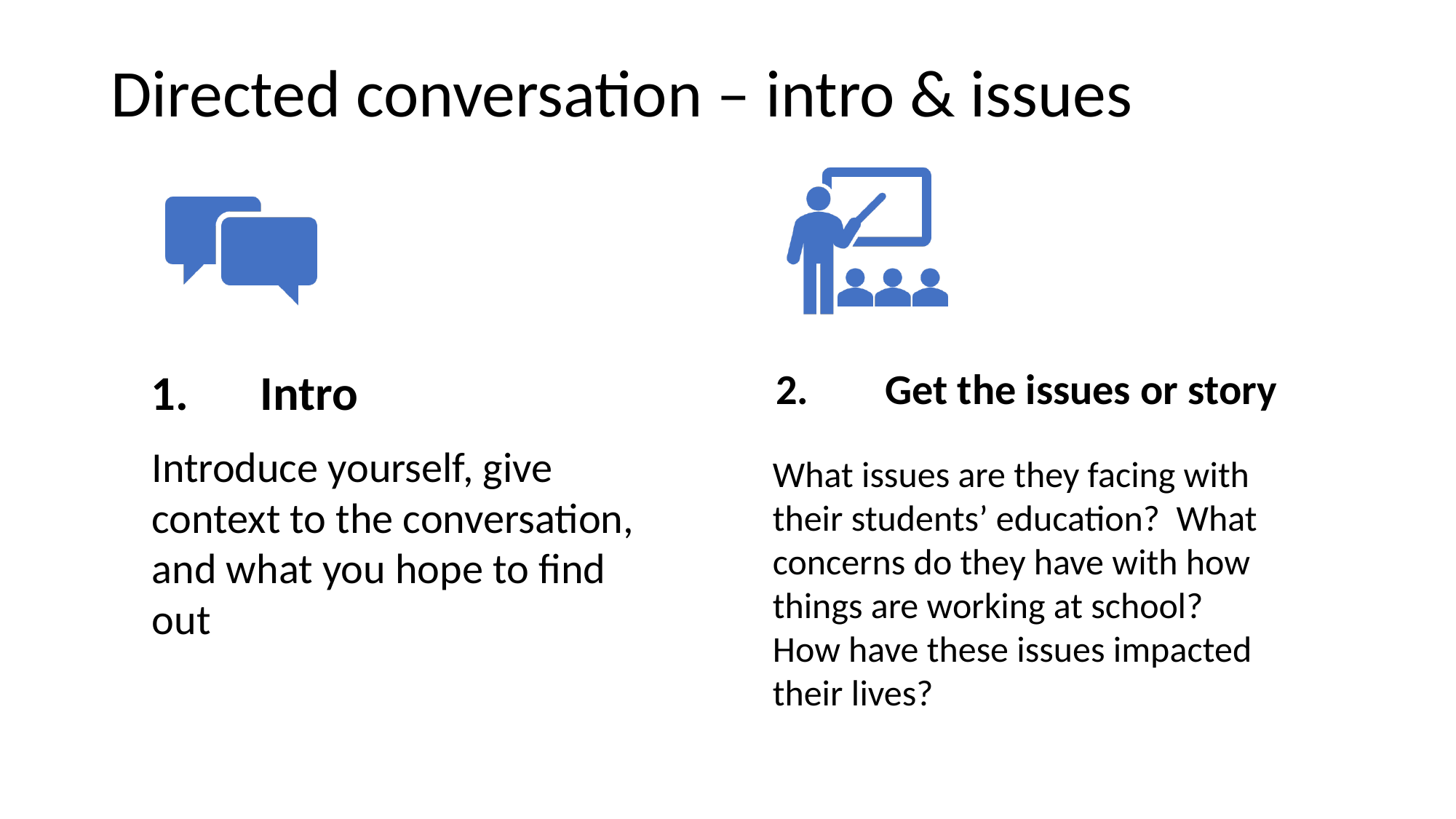

# Directed conversation – intro & issues
1.	Intro
Introduce yourself, give context to the conversation, and what you hope to find out
2.	Get the issues or story
What issues are they facing with their students’ education?  What concerns do they have with how things are working at school?  How have these issues impacted their lives?